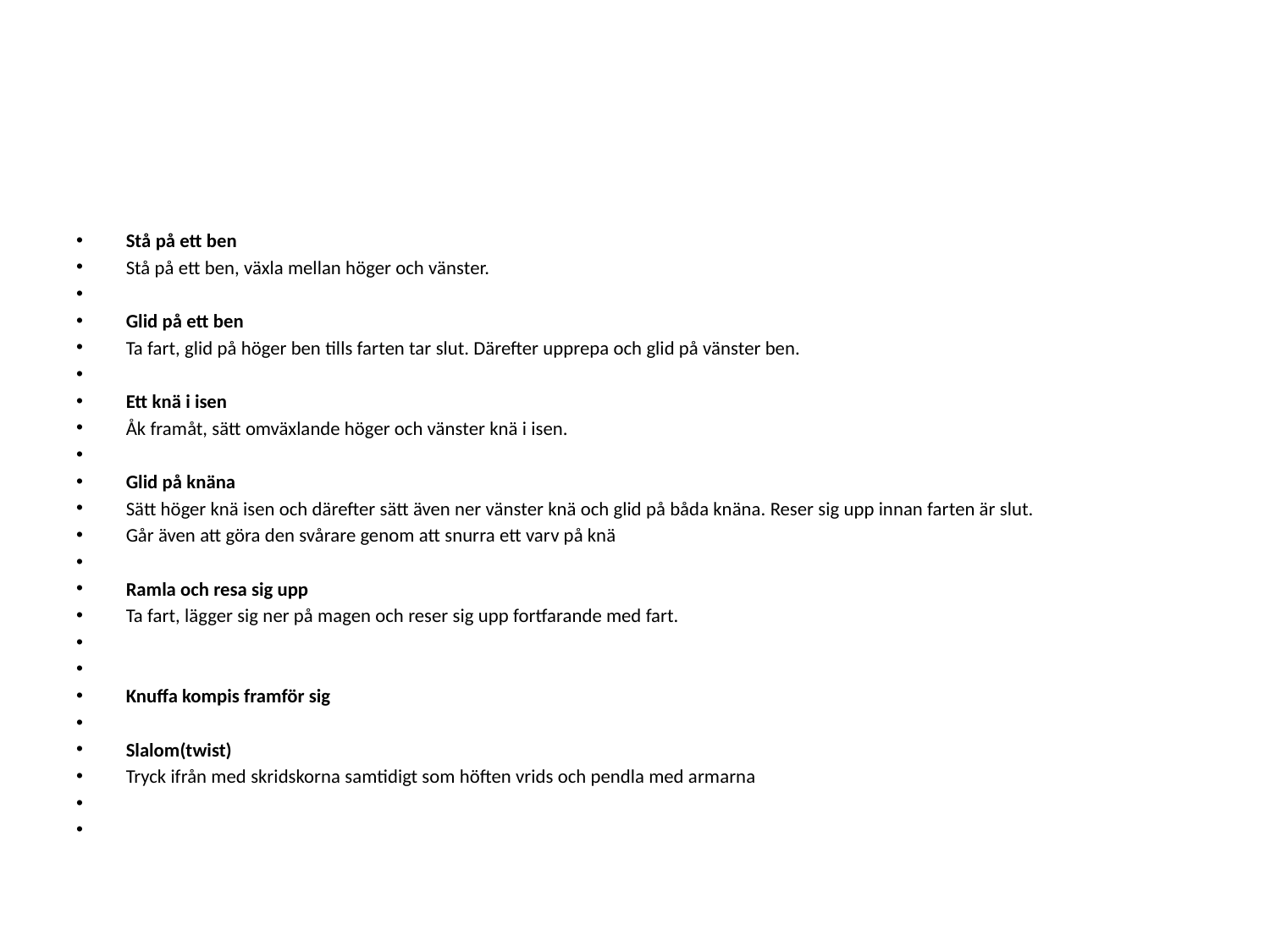

#
Stå på ett ben
Stå på ett ben, växla mellan höger och vänster.

Glid på ett ben
Ta fart, glid på höger ben tills farten tar slut. Därefter upprepa och glid på vänster ben.

Ett knä i isen
Åk framåt, sätt omväxlande höger och vänster knä i isen.

Glid på knäna
Sätt höger knä isen och därefter sätt även ner vänster knä och glid på båda knäna. Reser sig upp innan farten är slut.
Går även att göra den svårare genom att snurra ett varv på knä

Ramla och resa sig upp
Ta fart, lägger sig ner på magen och reser sig upp fortfarande med fart.

Knuffa kompis framför sig

Slalom(twist)
Tryck ifrån med skridskorna samtidigt som höften vrids och pendla med armarna